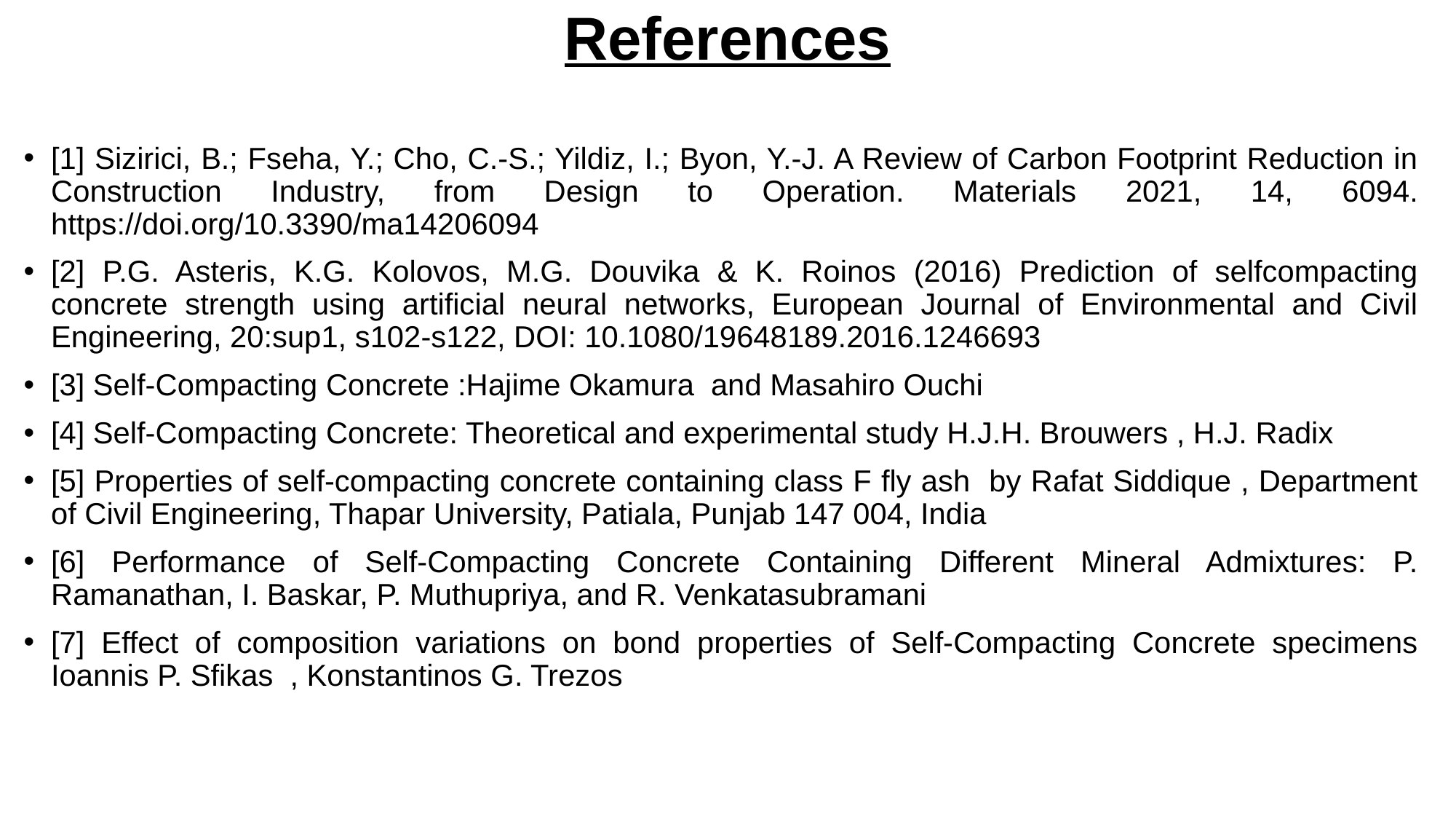

# References
[1] Sizirici, B.; Fseha, Y.; Cho, C.-S.; Yildiz, I.; Byon, Y.-J. A Review of Carbon Footprint Reduction in Construction Industry, from Design to Operation. Materials 2021, 14, 6094. https://doi.org/10.3390/ma14206094
[2] P.G. Asteris, K.G. Kolovos, M.G. Douvika & K. Roinos (2016) Prediction of selfcompacting concrete strength using artificial neural networks, European Journal of Environmental and Civil Engineering, 20:sup1, s102-s122, DOI: 10.1080/19648189.2016.1246693
[3] Self-Compacting Concrete :Hajime Okamura  and Masahiro Ouchi
[4] Self-Compacting Concrete: Theoretical and experimental study H.J.H. Brouwers , H.J. Radix
[5] Properties of self-compacting concrete containing class F fly ash  by Rafat Siddique , Department of Civil Engineering, Thapar University, Patiala, Punjab 147 004, India
[6] Performance of Self-Compacting Concrete Containing Different Mineral Admixtures: P. Ramanathan, I. Baskar, P. Muthupriya, and R. Venkatasubramani
[7] Effect of composition variations on bond properties of Self-Compacting Concrete specimens Ioannis P. Sfikas  , Konstantinos G. Trezos